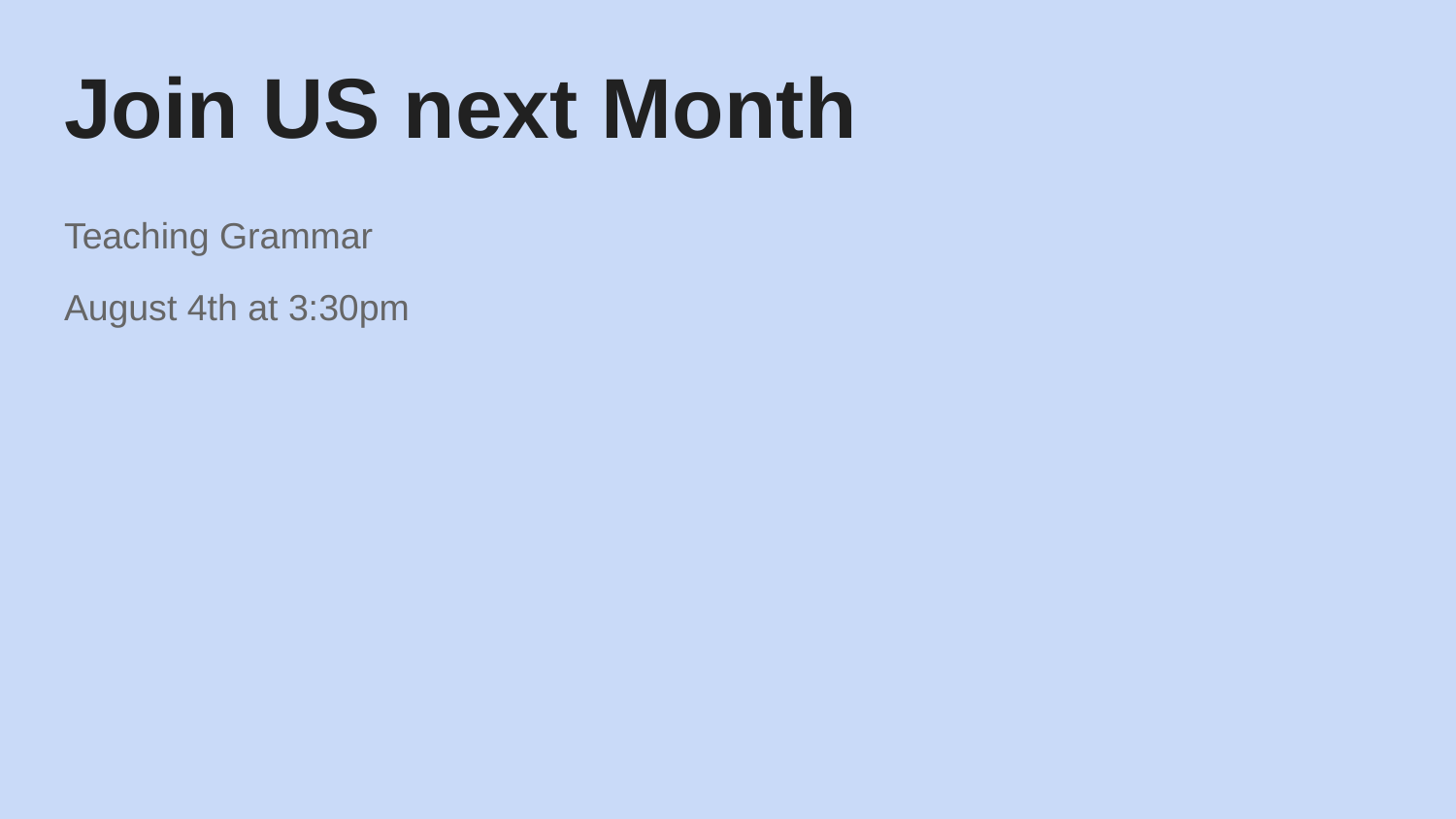

# Join US next Month
Teaching Grammar
August 4th at 3:30pm